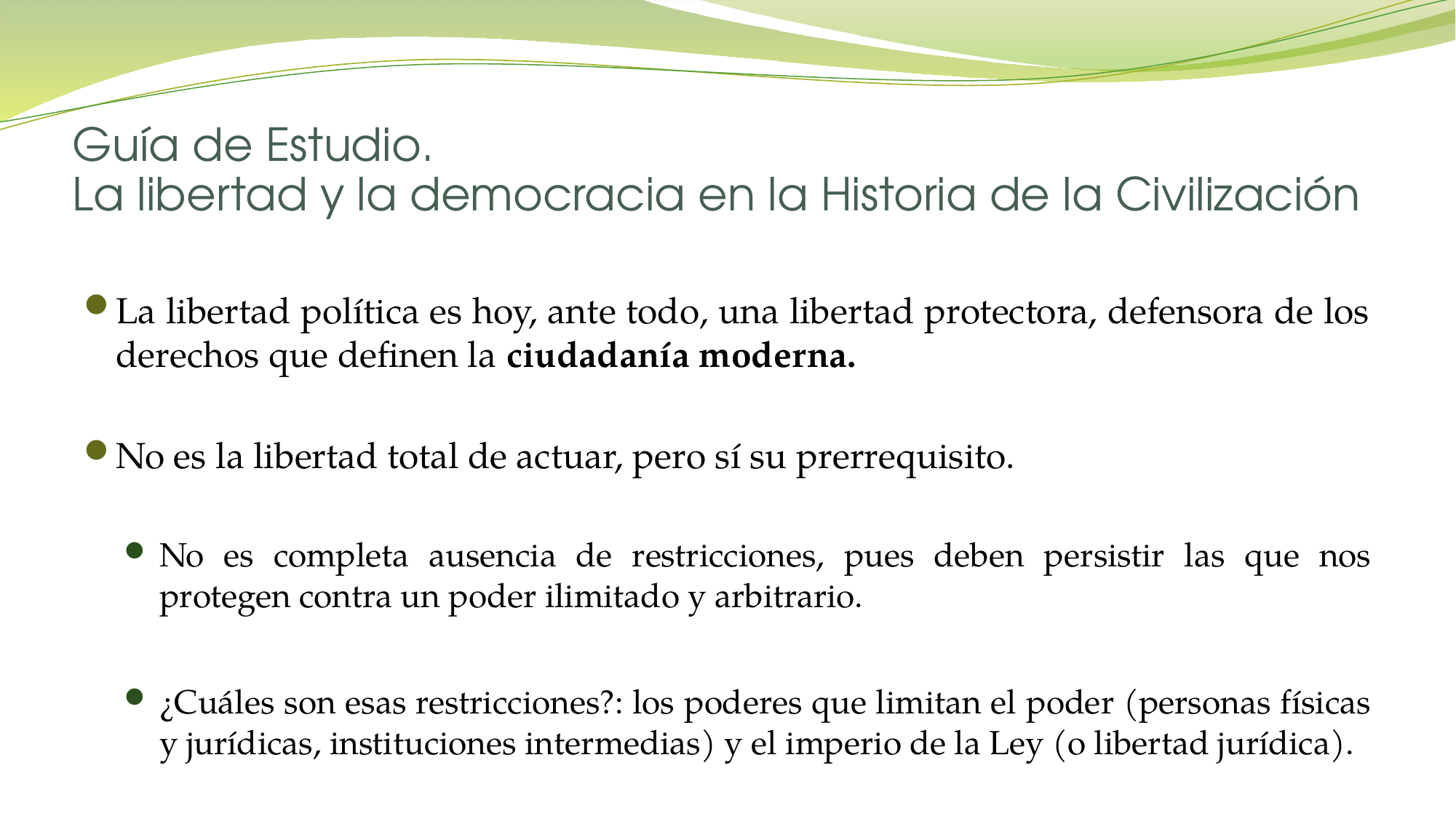

# Guía de Estudio. La libertad y la democracia en la Historia de la Civilización

La libertad política es hoy, ante todo, una libertad protectora, defensora de los derechos que definen la ciudadanía moderna.

No es la libertad total de actuar, pero sí su prerrequisito.

No es completa ausencia de restricciones, pues deben persistir las que nos protegen contra un poder ilimitado y arbitrario.

¿Cuáles son esas restricciones?: los poderes que limitan el poder (personas físicas y jurídicas, instituciones intermedias) y el imperio de la Ley (o libertad jurídica).